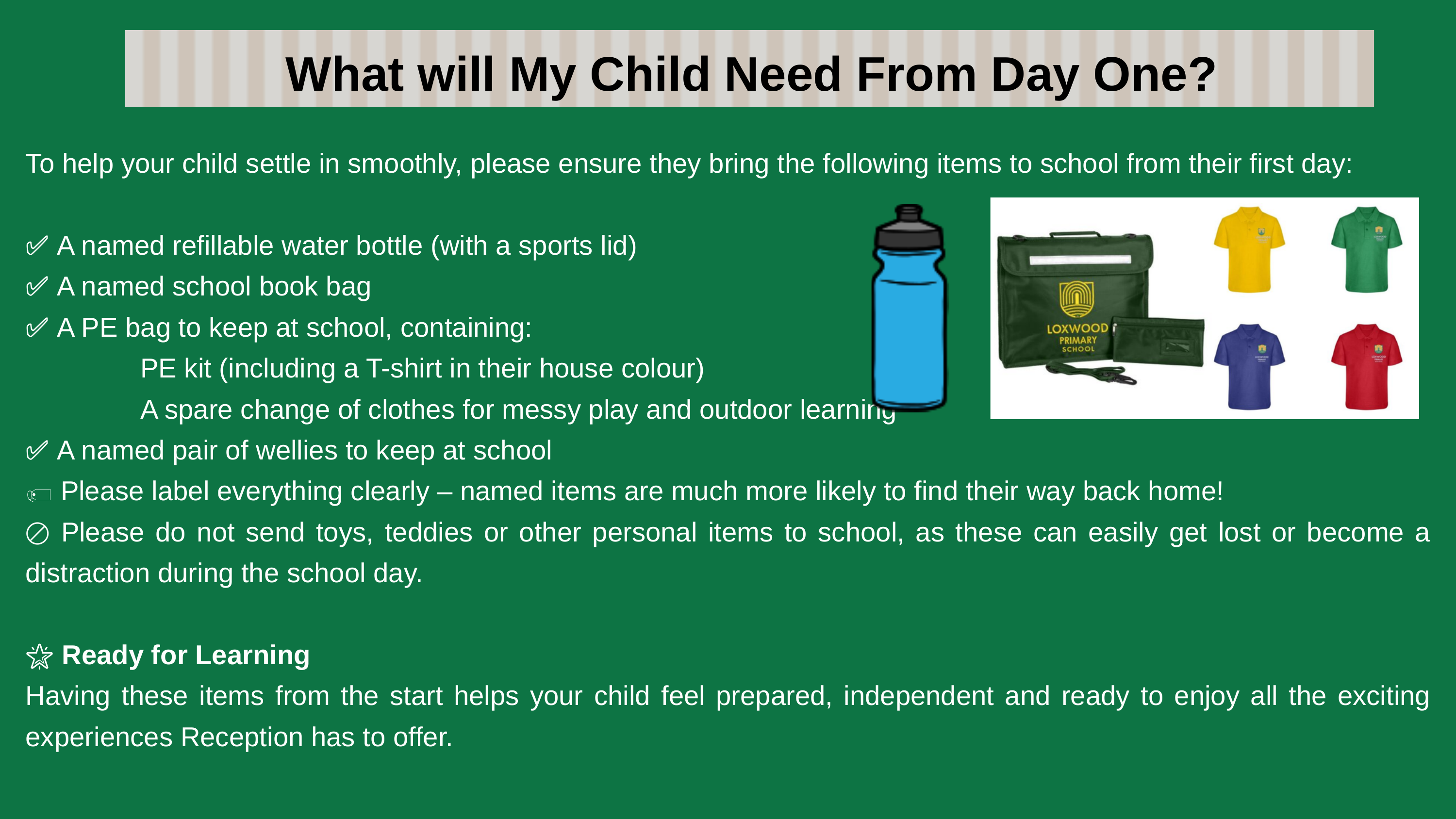

What will My Child Need From Day One?
To help your child settle in smoothly, please ensure they bring the following items to school from their first day:

✅ A named refillable water bottle (with a sports lid)
✅ A named school book bag
✅ A PE bag to keep at school, containing:
               PE kit (including a T-shirt in their house colour)
               A spare change of clothes for messy play and outdoor learning
✅ A named pair of wellies to keep at school
🏷️ Please label everything clearly – named items are much more likely to find their way back home!
🚫 Please do not send toys, teddies or other personal items to school, as these can easily get lost or become a distraction during the school day.

🌟 Ready for Learning
Having these items from the start helps your child feel prepared, independent and ready to enjoy all the exciting experiences Reception has to offer.